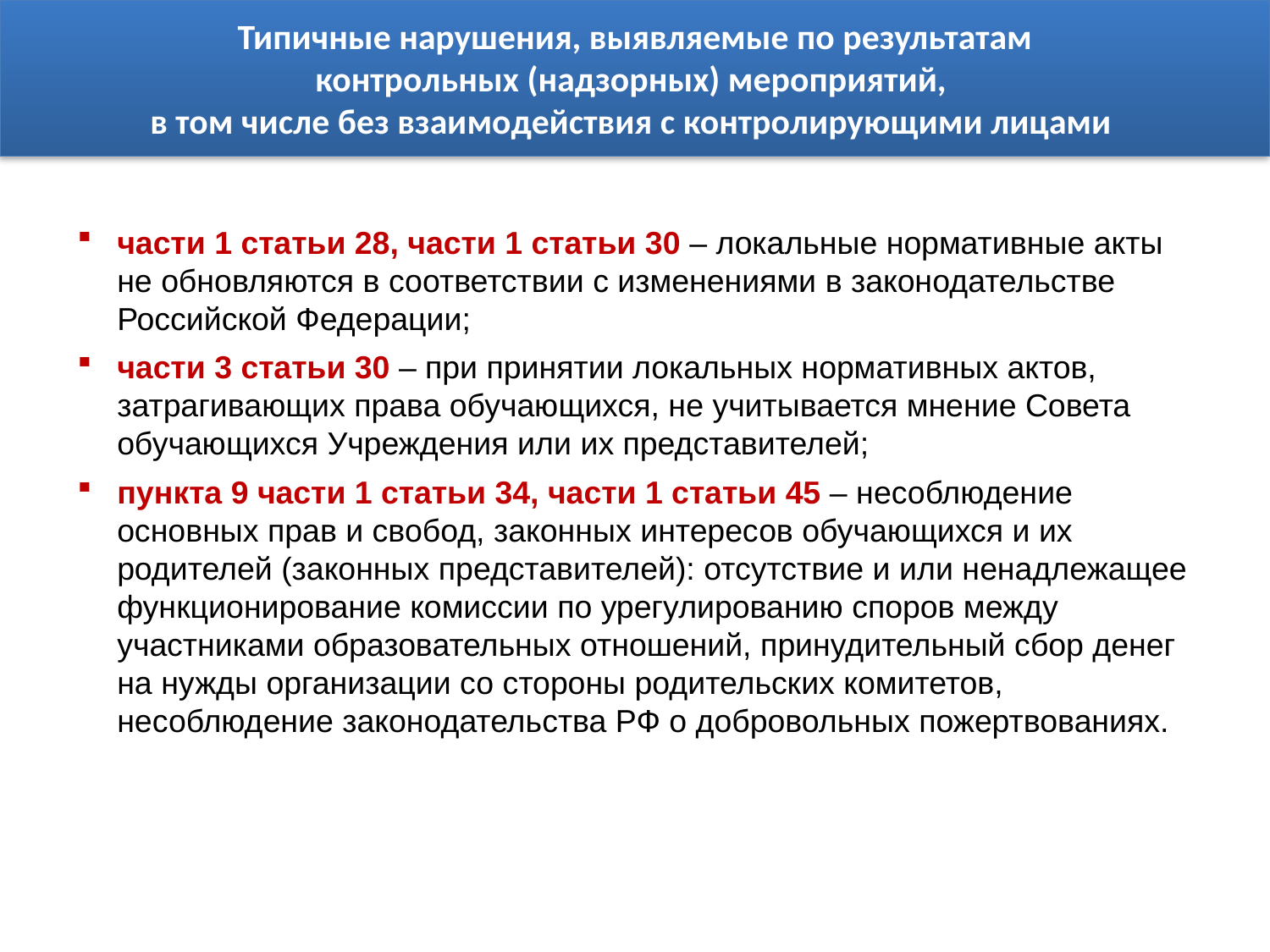

Типичные нарушения, выявляемые по результатам
контрольных (надзорных) мероприятий,
в том числе без взаимодействия с контролирующими лицами
части 1 статьи 28, части 1 статьи 30 – локальные нормативные акты не обновляются в соответствии с изменениями в законодательстве Российской Федерации;
части 3 статьи 30 – при принятии локальных нормативных актов, затрагивающих права обучающихся, не учитывается мнение Совета обучающихся Учреждения или их представителей;
пункта 9 части 1 статьи 34, части 1 статьи 45 – несоблюдение основных прав и свобод, законных интересов обучающихся и их родителей (законных представителей): отсутствие и или ненадлежащее функционирование комиссии по урегулированию споров между участниками образовательных отношений, принудительный сбор денег на нужды организации со стороны родительских комитетов, несоблюдение законодательства РФ о добровольных пожертвованиях.